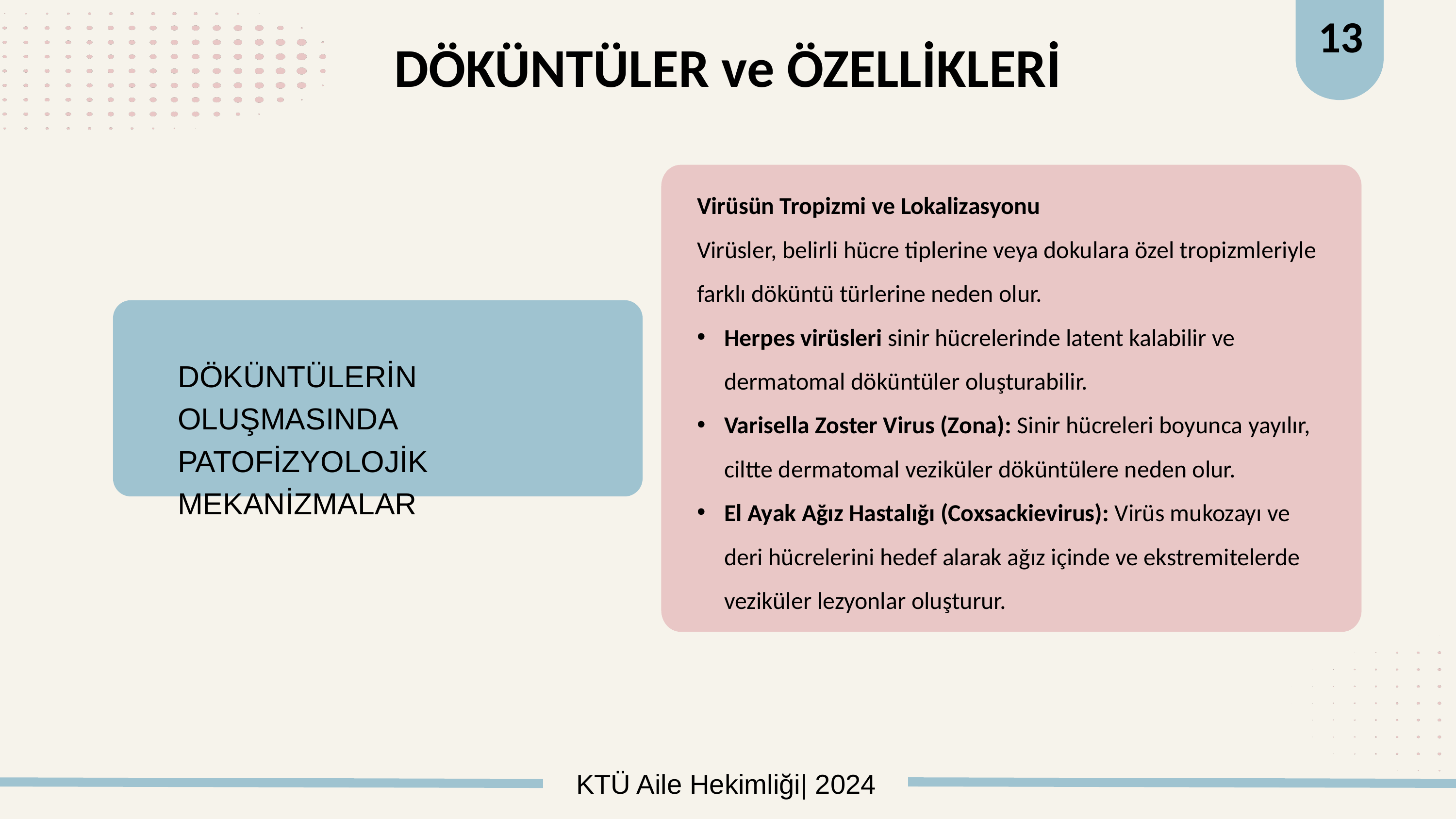

13
# DÖKÜNTÜLER ve ÖZELLİKLERİ

Virüsün Tropizmi ve Lokalizasyonu
Virüsler, belirli hücre tiplerine veya dokulara özel tropizmleriyle farklı döküntü türlerine neden olur.
Herpes virüsleri sinir hücrelerinde latent kalabilir ve dermatomal döküntüler oluşturabilir.
Varisella Zoster Virus (Zona): Sinir hücreleri boyunca yayılır, ciltte dermatomal veziküler döküntülere neden olur.
El Ayak Ağız Hastalığı (Coxsackievirus): Virüs mukozayı ve deri hücrelerini hedef alarak ağız içinde ve ekstremitelerde veziküler lezyonlar oluşturur.

DÖKÜNTÜLERİN OLUŞMASINDA PATOFİZYOLOJİK MEKANİZMALAR